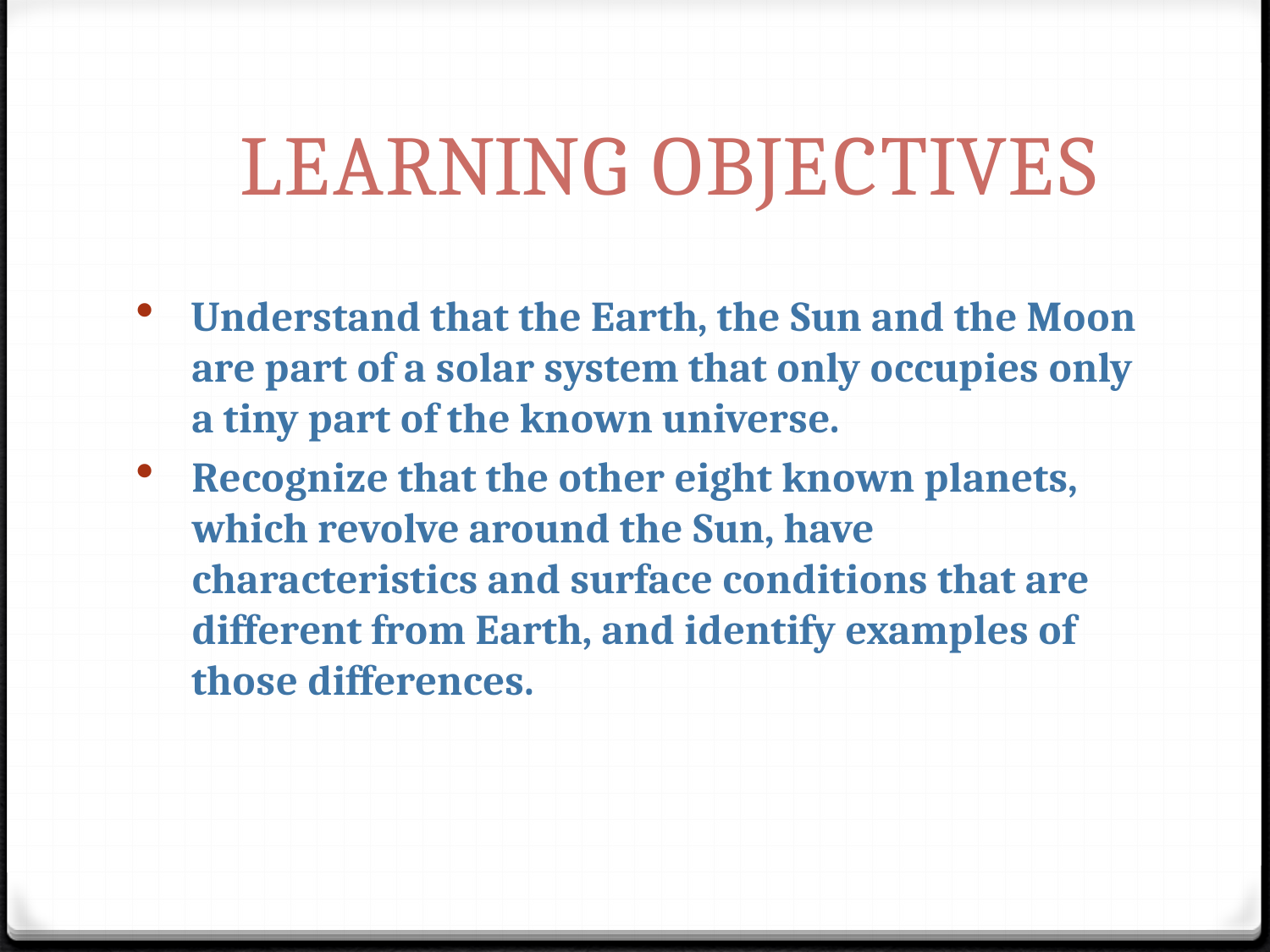

# LEARNING OBJECTIVES
Understand that the Earth, the Sun and the Moon are part of a solar system that only occupies only a tiny part of the known universe.
Recognize that the other eight known planets, which revolve around the Sun, have characteristics and surface conditions that are different from Earth, and identify examples of those differences.